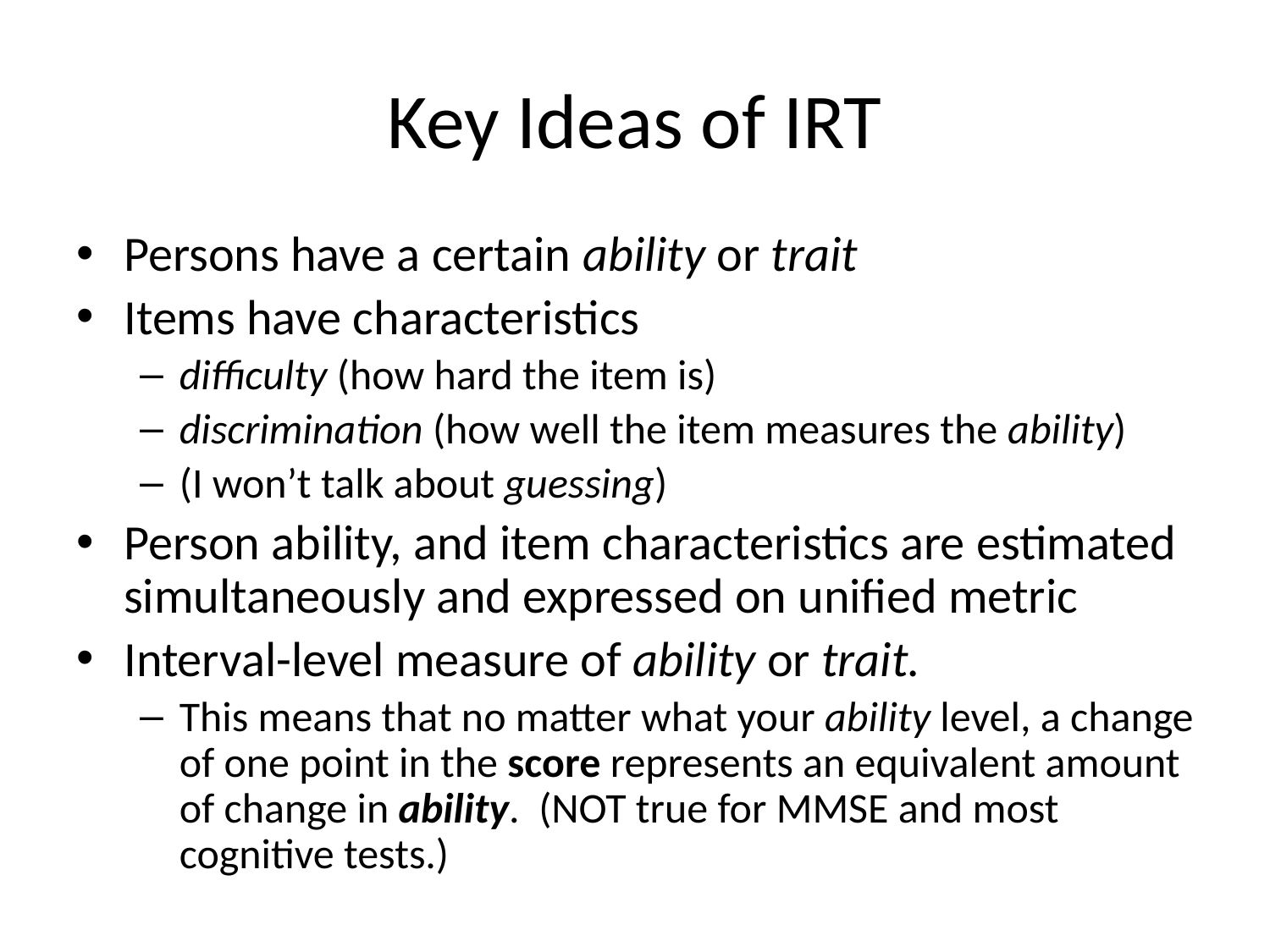

# Key Ideas of IRT
Persons have a certain ability or trait
Items have characteristics
difficulty (how hard the item is)
discrimination (how well the item measures the ability)
(I won’t talk about guessing)
Person ability, and item characteristics are estimated simultaneously and expressed on unified metric
Interval-level measure of ability or trait.
This means that no matter what your ability level, a change of one point in the score represents an equivalent amount of change in ability.  (NOT true for MMSE and most cognitive tests.)